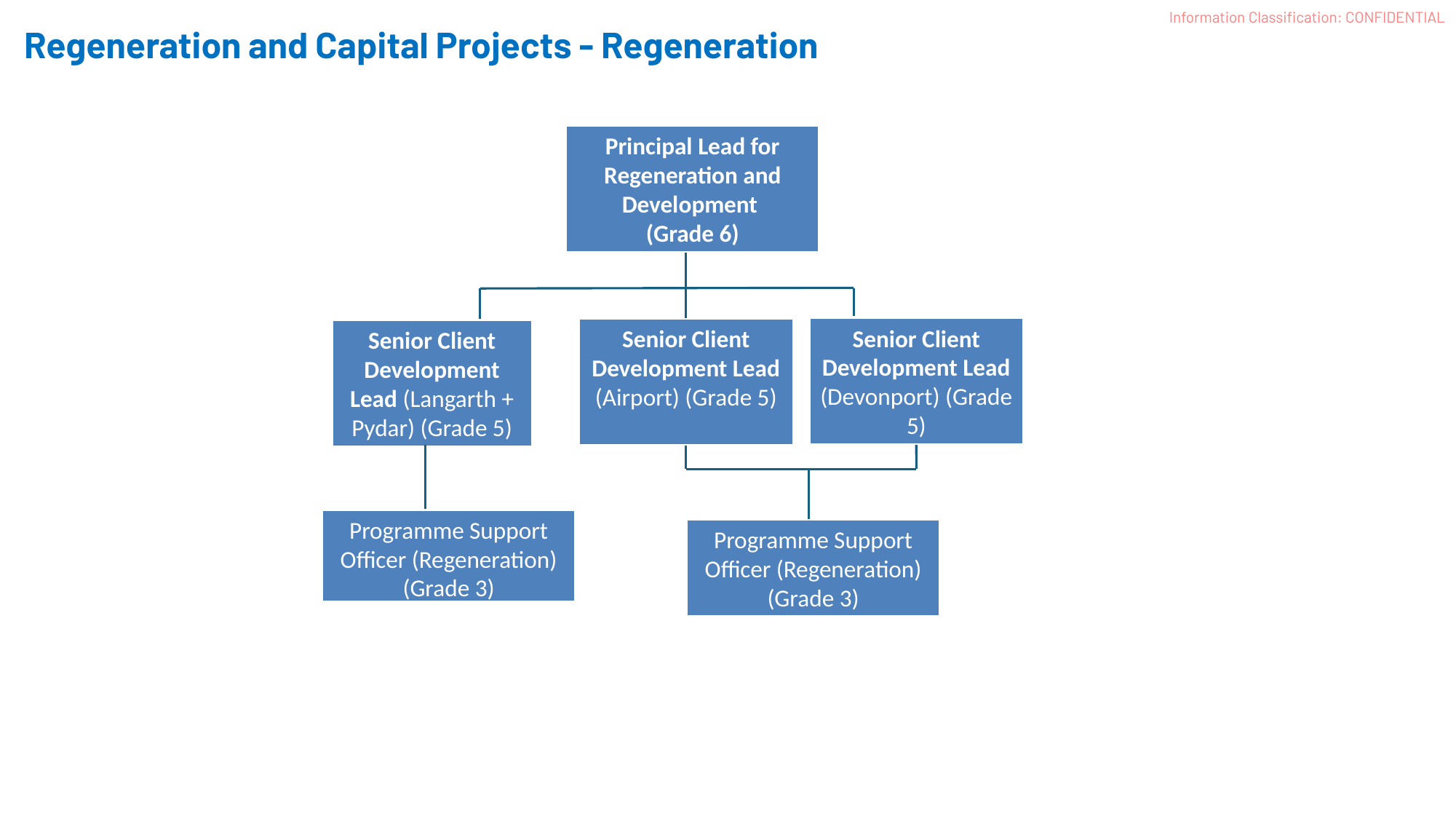

Regeneration and Capital Projects - Regeneration
Principal Lead for Regeneration and Development
(Grade 6)
Senior Client Development Lead (Devonport) (Grade 5)
Senior Client Development Lead (Airport) (Grade 5)
Senior Client Development Lead (Langarth + Pydar) (Grade 5)
Programme Support Officer (Regeneration) (Grade 3)
Programme Support Officer (Regeneration) (Grade 3)